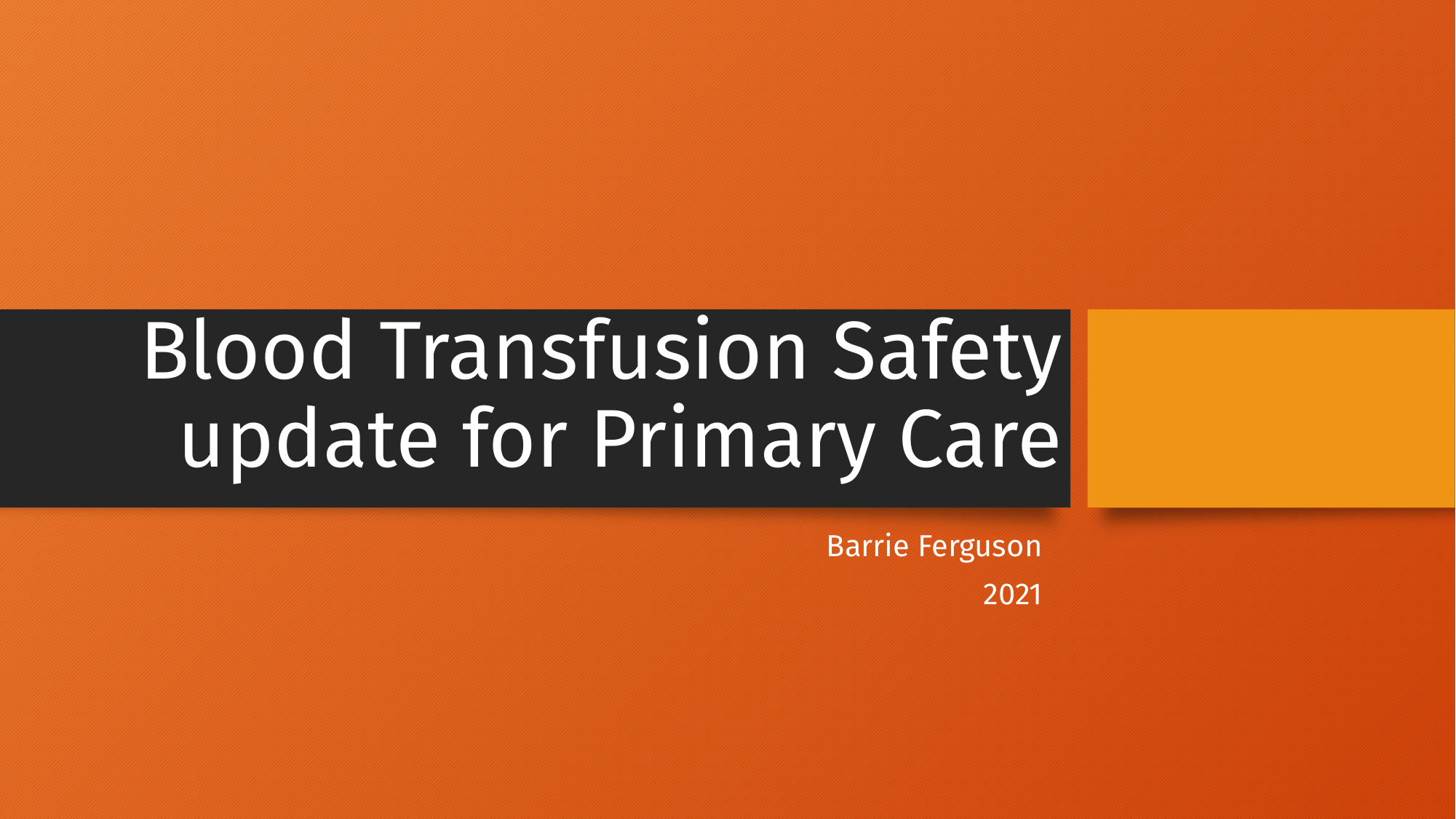

# Blood Transfusion Safety update for Primary Care
Barrie Ferguson
2021